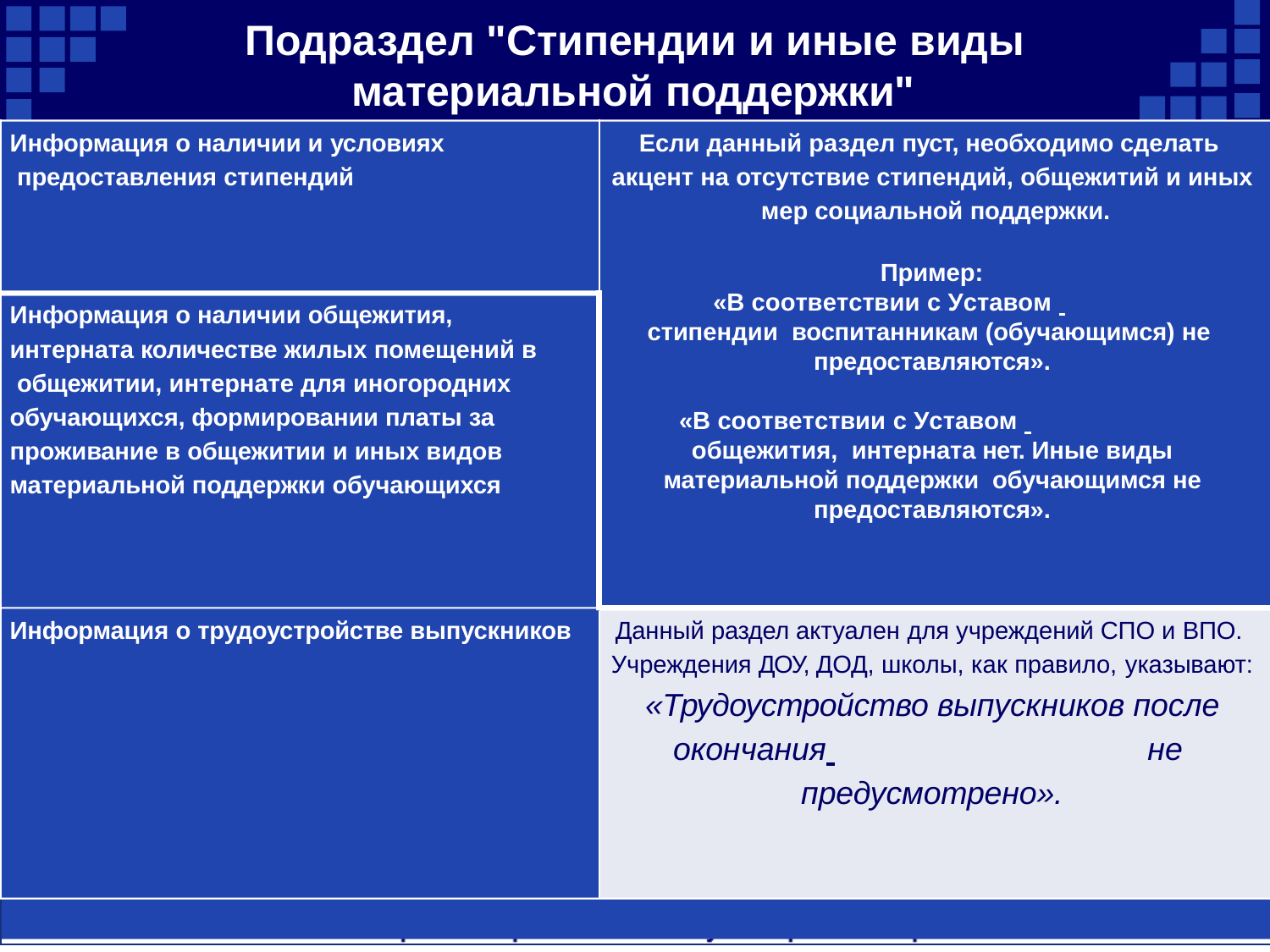

# Подраздел "Стипендии и иные виды
материальной поддержки"

Информация о наличии и условиях  предоставления стипендий
Если данный раздел пуст, необходимо сделать  акцент на отсутствие стипендий, общежитий и иных  мер социальной поддержки.
Пример:
«В соответствии с Уставом  	 стипендии  воспитанникам (обучающимся) не  предоставляются».
Информация о наличии общежития,  интерната количестве жилых помещений в  общежитии, интернате для иногородних  обучающихся, формировании платы за  проживание в общежитии и иных видов  материальной поддержки обучающихся
«В соответствии с Уставом  	 общежития,  интерната нет. Иные виды материальной поддержки  обучающимся не предоставляются».
Данный раздел актуален для учреждений СПО и ВПО.  Учреждения ДОУ, ДОД, школы, как правило, указывают:
«Трудоустройство выпускников после  окончания 	не   предусмотрено».
Информация о трудоустройстве выпускников